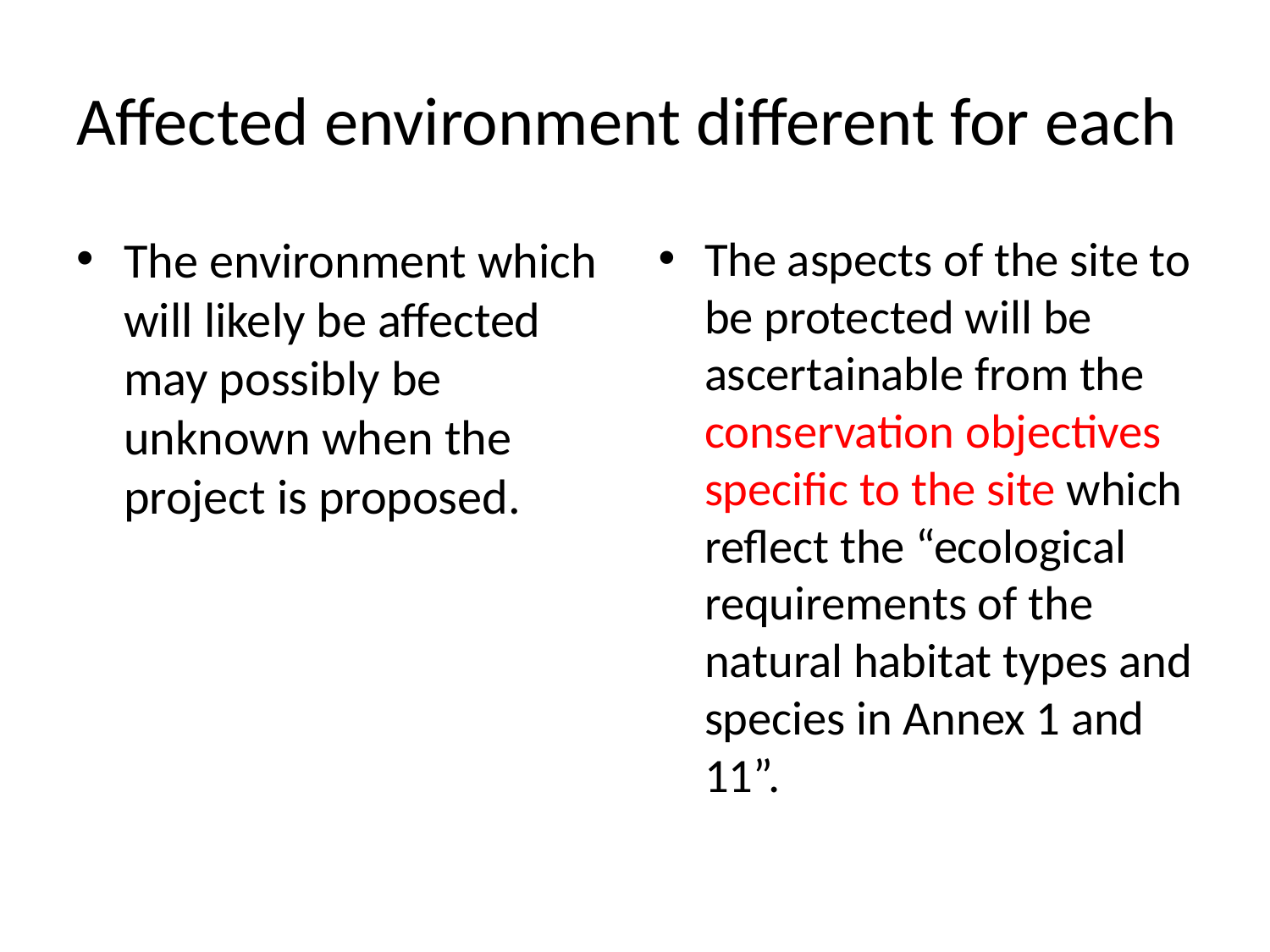

# Affected environment different for each
The environment which will likely be affected may possibly be unknown when the project is proposed.
The aspects of the site to be protected will be ascertainable from the conservation objectives specific to the site which reflect the “ecological requirements of the natural habitat types and species in Annex 1 and 11”.